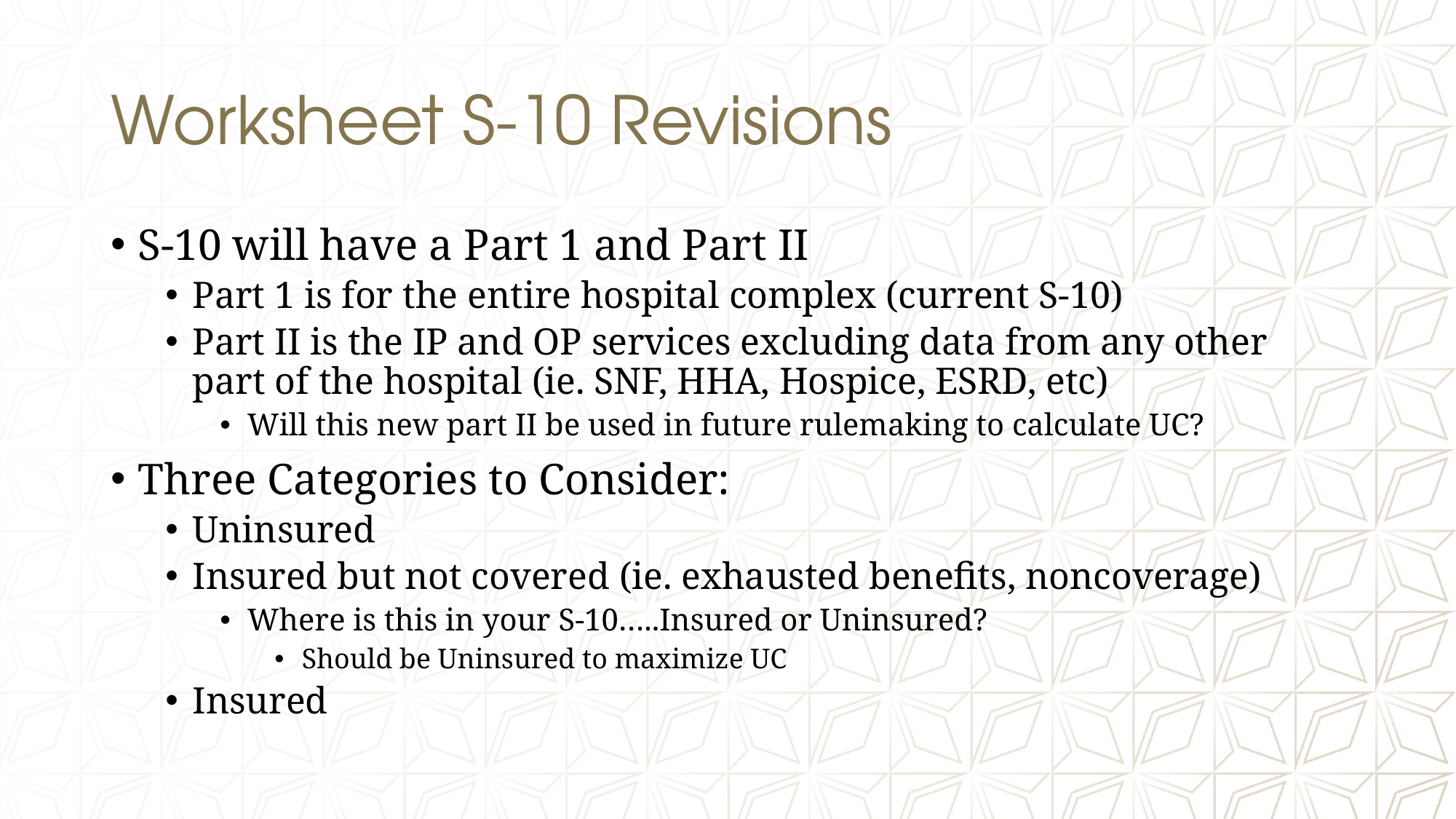

# Worksheet S-10 Revisions
S-10 will have a Part 1 and Part II
Part 1 is for the entire hospital complex (current S-10)
Part II is the IP and OP services excluding data from any other part of the hospital (ie. SNF, HHA, Hospice, ESRD, etc)
Will this new part II be used in future rulemaking to calculate UC?
Three Categories to Consider:
Uninsured
Insured but not covered (ie. exhausted benefits, noncoverage)
Where is this in your S-10…..Insured or Uninsured?
Should be Uninsured to maximize UC
Insured